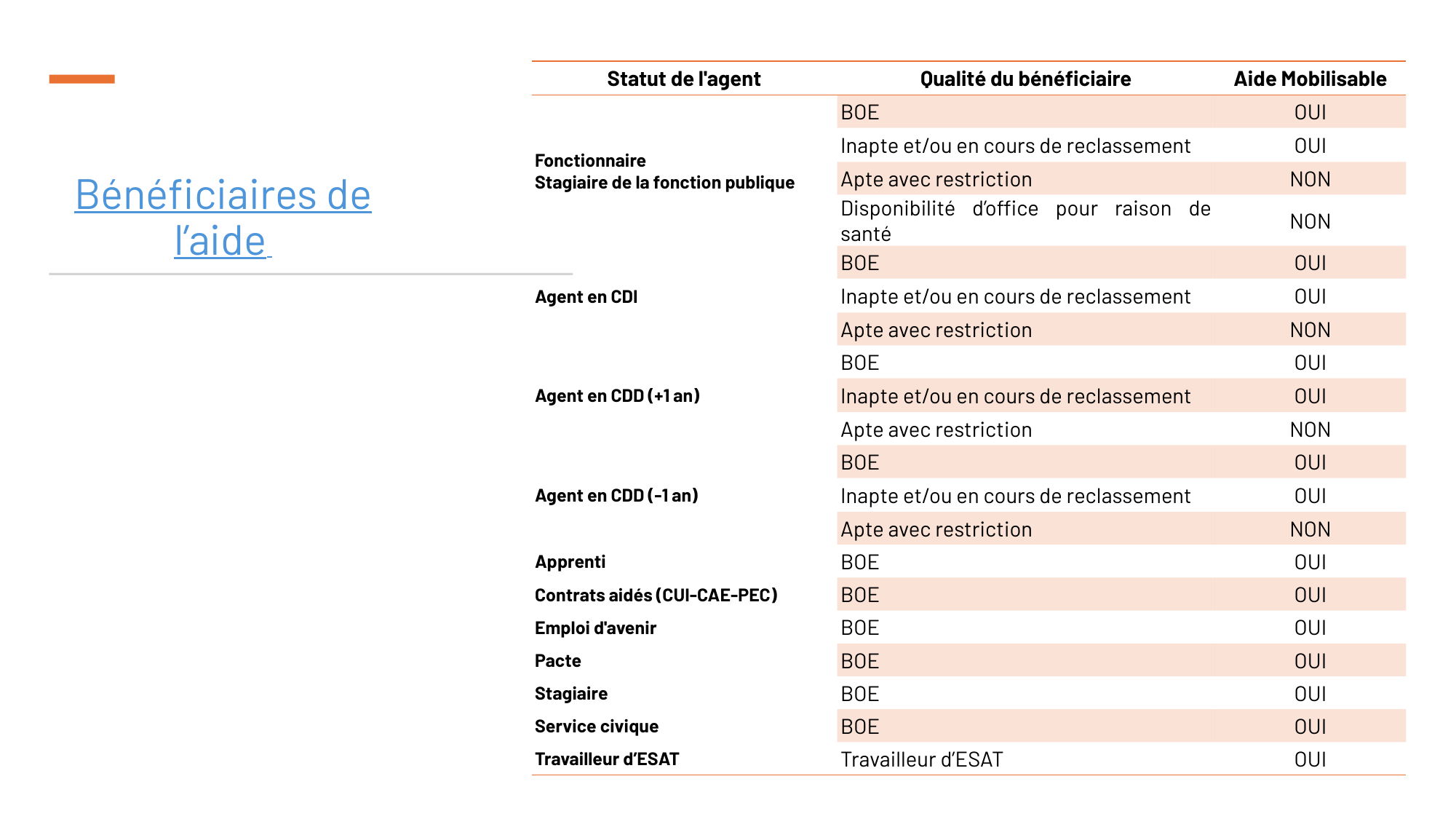

| Statut de l'agent | Qualité du bénéficiaire | Aide Mobilisable |
| --- | --- | --- |
| Fonctionnaire Stagiaire de la fonction publique | BOE | OUI |
|  | Inapte et/ou en cours de reclassement | OUI |
|  | Apte avec restriction | NON |
|  | Disponibilité d’office pour raison de santé | NON |
| Agent en CDI | BOE | OUI |
|  | Inapte et/ou en cours de reclassement | OUI |
|  | Apte avec restriction | NON |
| Agent en CDD (+1 an) | BOE | OUI |
|  | Inapte et/ou en cours de reclassement | OUI |
|  | Apte avec restriction | NON |
| Agent en CDD (-1 an) | BOE | OUI |
|  | Inapte et/ou en cours de reclassement | OUI |
|  | Apte avec restriction | NON |
| Apprenti | BOE | OUI |
| Contrats aidés (CUI-CAE-PEC) | BOE | OUI |
| Emploi d'avenir | BOE | OUI |
| Pacte | BOE | OUI |
| Stagiaire | BOE | OUI |
| Service civique | BOE | OUI |
| Travailleur d’ESAT | Travailleur d’ESAT | OUI |
Bénéficiaires de l’aide